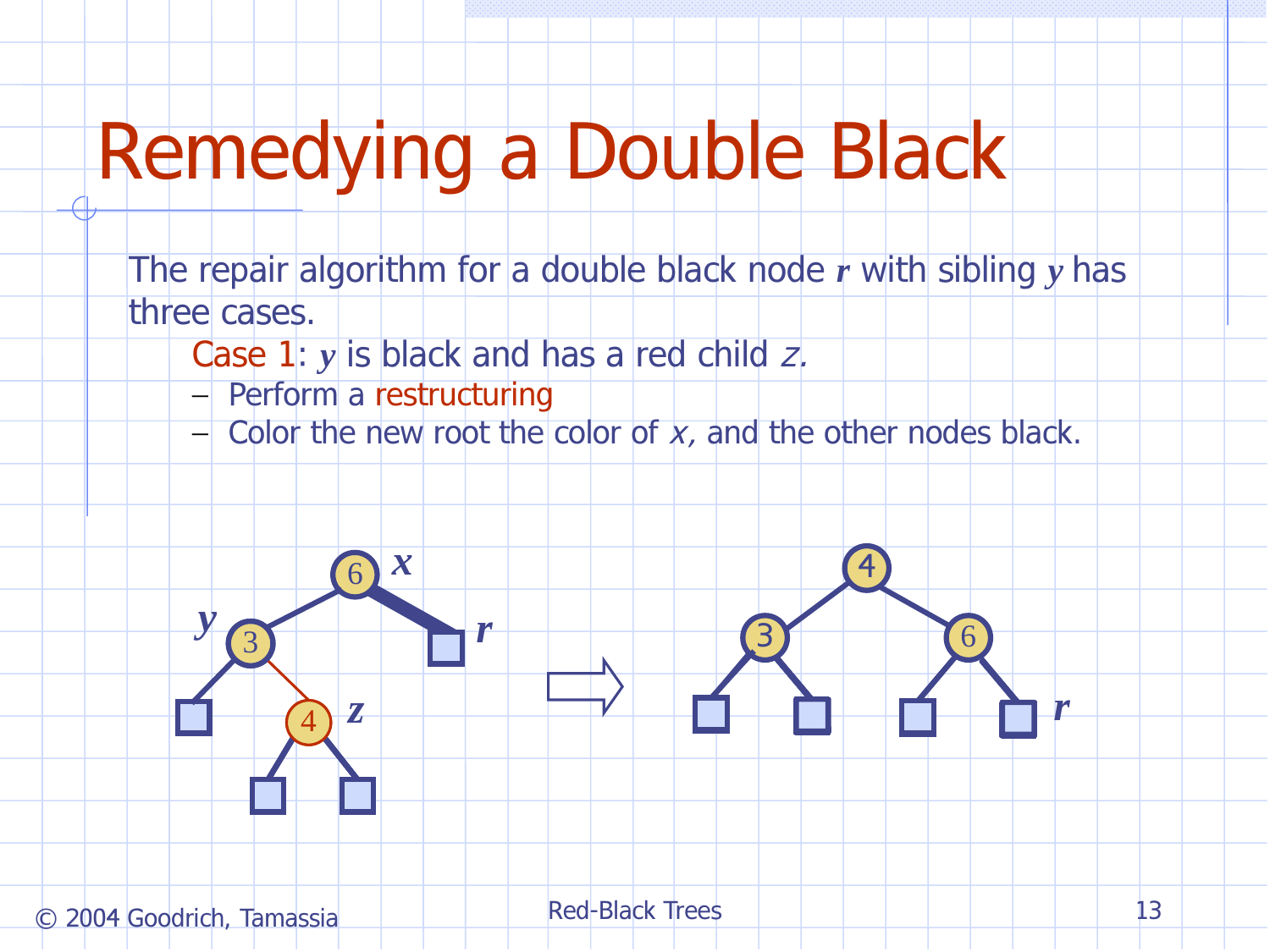

Remedying a Double Black
The repair algorithm for a double black node r with sibling y has three cases.
	Case 1: y is black and has a red child z.
Perform a restructuring
Color the new root the color of x, and the other nodes black.

x
4
6

y

r
3
6
3
3

r
z

4
4

Red-Black Trees
13